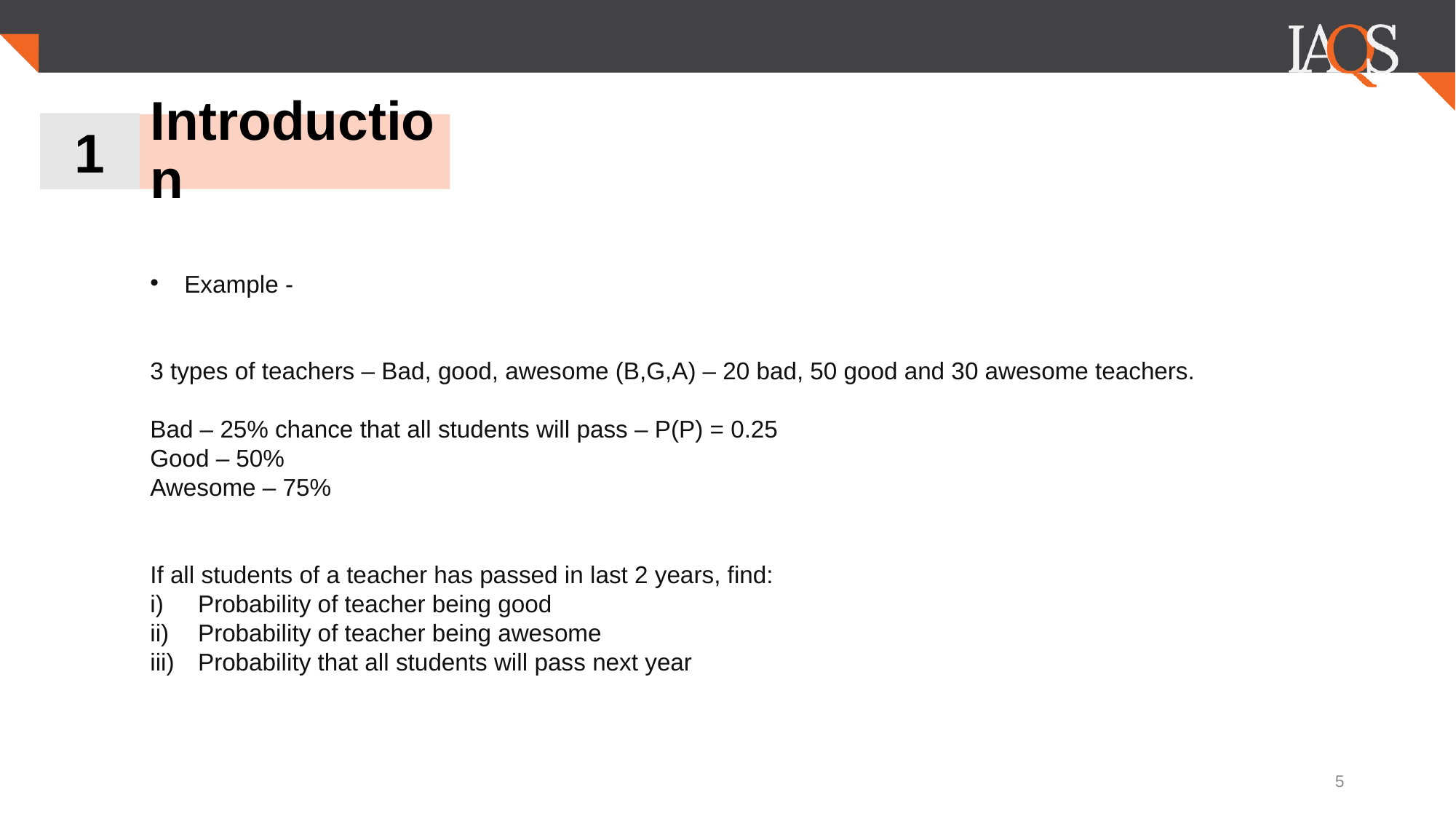

1
# Introduction

Example -

3 types of teachers – Bad, good, awesome (B,G,A) – 20 bad, 50 good and 30 awesome teachers.

Bad – 25% chance that all students will pass – P(P) = 0.25
Good – 50%
Awesome – 75%

If all students of a teacher has passed in last 2 years, find:
Probability of teacher being good
Probability of teacher being awesome
Probability that all students will pass next year

5